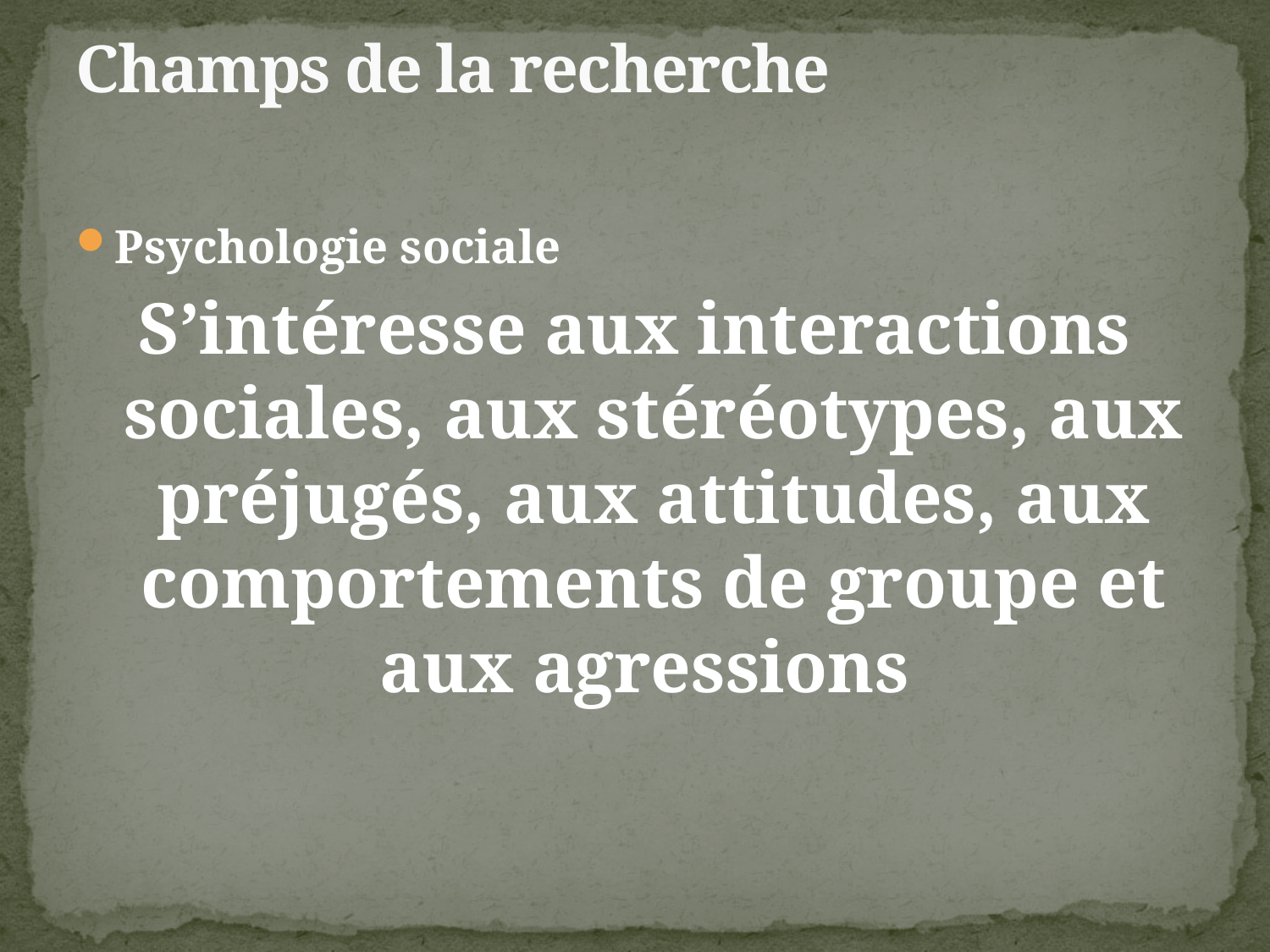

# Champs de la recherche
Psychologie sociale
S’intéresse aux interactions sociales, aux stéréotypes, aux préjugés, aux attitudes, aux comportements de groupe et aux agressions